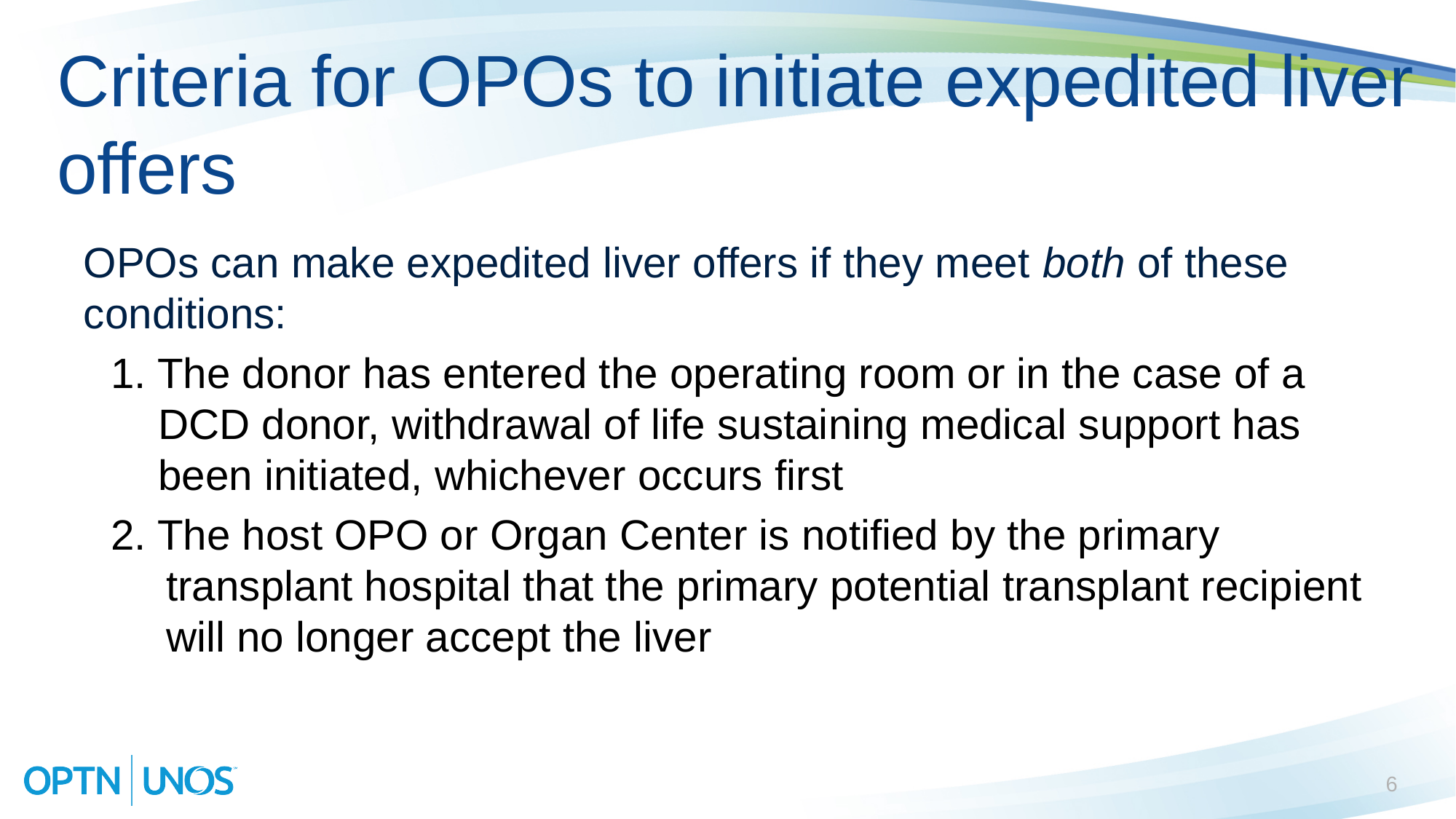

# Criteria for OPOs to initiate expedited liver offers
OPOs can make expedited liver offers if they meet both of these conditions:
1. The donor has entered the operating room or in the case of a DCD donor, withdrawal of life sustaining medical support has been initiated, whichever occurs first
2. The host OPO or Organ Center is notified by the primary transplant hospital that the primary potential transplant recipient will no longer accept the liver

6